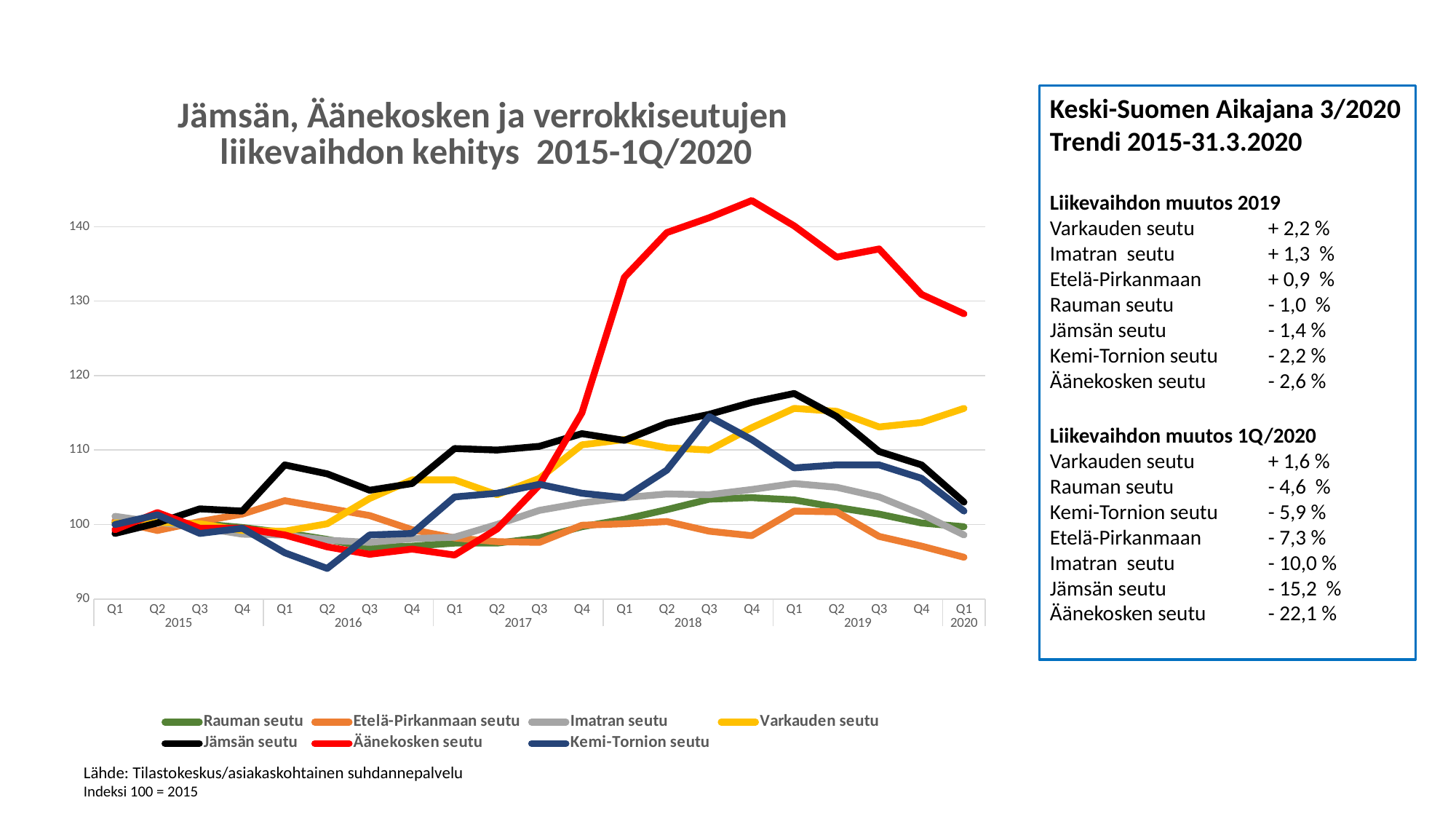

### Chart: Jämsän, Äänekosken ja verrokkiseutujen  liikevaihdon kehitys  2015-1Q/2020

| Category | Rauman seutu | Etelä-Pirkanmaan seutu | Imatran seutu | Varkauden seutu | Jämsän seutu | Äänekosken seutu | Kemi-Tornion seutu |
|---|---|---|---|---|---|---|---|
| Q1 | 100.3 | 100.5 | 101.1 | 100.2 | 98.8 | 99.3 | 100.0 |
| Q2 | 100.3 | 99.2 | 100.3 | 100.3 | 100.2 | 101.6 | 101.3 |
| Q3 | 100.1 | 100.4 | 99.6 | 100.1 | 102.1 | 99.5 | 98.8 |
| Q4 | 99.6 | 101.4 | 98.7 | 99.2 | 101.8 | 99.5 | 99.5 |
| Q1 | 98.9 | 103.2 | 98.6 | 99.1 | 108.0 | 98.6 | 96.2 |
| Q2 | 98.0 | 102.2 | 97.9 | 100.1 | 106.8 | 97.0 | 94.1 |
| Q3 | 96.9 | 101.2 | 97.6 | 103.5 | 104.6 | 96.0 | 98.6 |
| Q4 | 97.1 | 99.3 | 98.1 | 106.0 | 105.5 | 96.7 | 98.8 |
| Q1 | 97.5 | 98.2 | 98.3 | 106.0 | 110.2 | 95.9 | 103.7 |
| Q2 | 97.5 | 97.7 | 100.0 | 104.0 | 110.0 | 99.4 | 104.2 |
| Q3 | 98.2 | 97.6 | 101.9 | 106.2 | 110.5 | 105.3 | 105.4 |
| Q4 | 99.7 | 99.9 | 102.9 | 110.7 | 112.2 | 115.0 | 104.2 |
| Q1 | 100.7 | 100.1 | 103.6 | 111.4 | 111.3 | 133.2 | 103.6 |
| Q2 | 102.0 | 100.4 | 104.1 | 110.3 | 113.6 | 139.2 | 107.3 |
| Q3 | 103.4 | 99.1 | 104.0 | 110.0 | 114.8 | 141.2 | 114.5 |
| Q4 | 103.6 | 98.5 | 104.7 | 113.0 | 116.4 | 143.5 | 111.4 |
| Q1 | 103.3 | 101.8 | 105.5 | 115.6 | 117.6 | 140.1 | 107.6 |
| Q2 | 102.3 | 101.7 | 105.0 | 115.2 | 114.5 | 135.9 | 108.0 |
| Q3 | 101.4 | 98.4 | 103.7 | 113.1 | 109.8 | 137.0 | 108.0 |
| Q4 | 100.2 | 97.1 | 101.4 | 113.7 | 108.0 | 130.9 | 106.2 |
| Q1 | 99.7 | 95.6 | 98.6 | 115.6 | 103.0 | 128.3 | 101.8 |
Keski-Suomen Aikajana 3/2020
Trendi 2015-31.3.2020

Liikevaihdon muutos 2019
Varkauden seutu	+ 2,2 %
Imatran  seutu	+ 1,3  %
Etelä-Pirkanmaan	+ 0,9  %
Rauman seutu	- 1,0  %
Jämsän seutu	- 1,4 %
Kemi-Tornion seutu 	- 2,2 %
Äänekosken seutu	- 2,6 %

Liikevaihdon muutos 1Q/2020
Varkauden seutu	+ 1,6 %
Rauman seutu	- 4,6  %
Kemi-Tornion seutu 	- 5,9 %
Etelä-Pirkanmaan	- 7,3 %
Imatran  seutu	- 10,0 %
Jämsän seutu	- 15,2  %
Äänekosken seutu	- 22,1 %

Lähde: Tilastokeskus/asiakaskohtainen suhdannepalvelu
Indeksi 100 = 2015